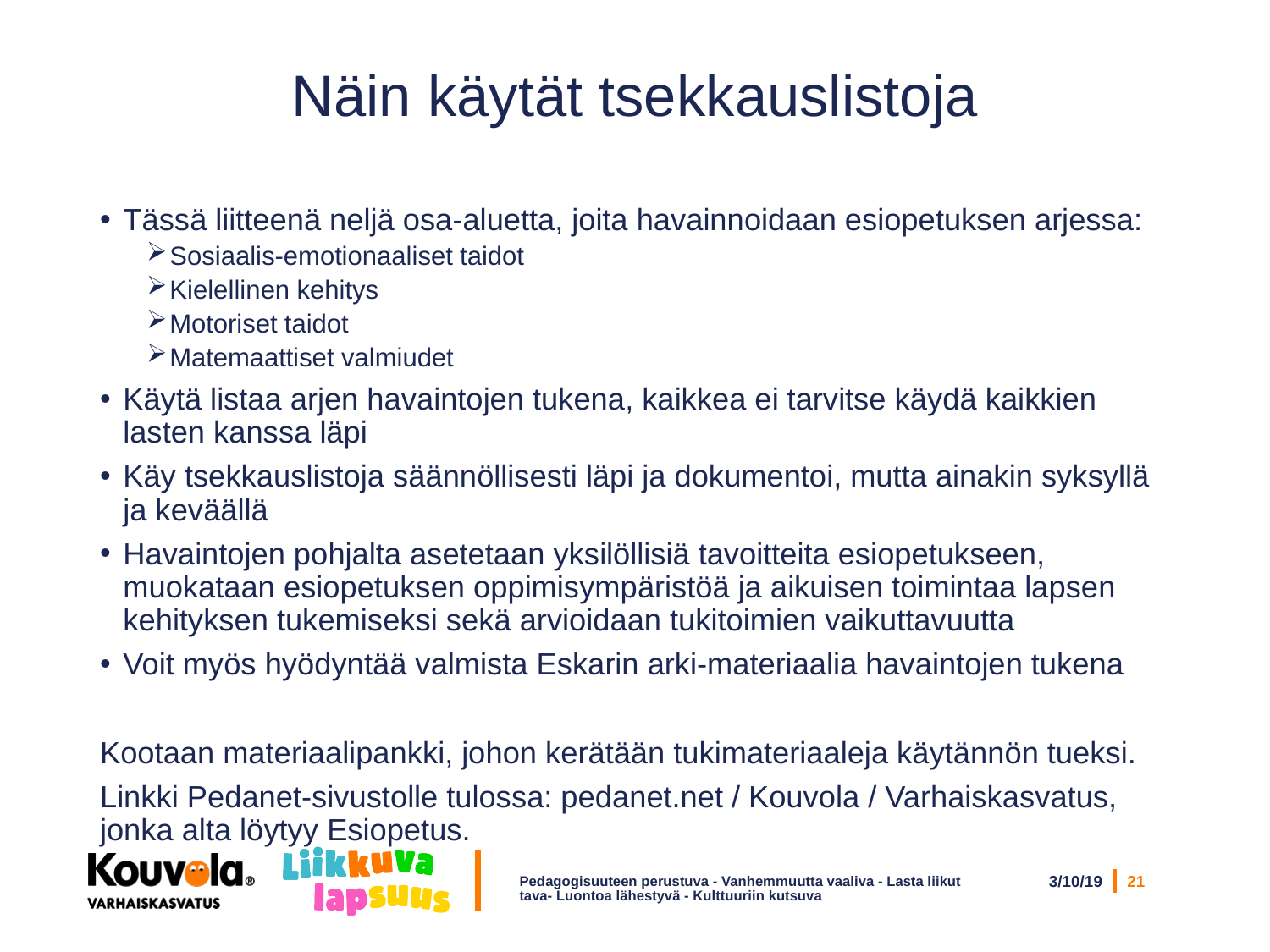

# Näin käytät tsekkauslistoja
Tässä liitteenä neljä osa-aluetta, joita havainnoidaan esiopetuksen arjessa:
Sosiaalis-emotionaaliset taidot
Kielellinen kehitys
Motoriset taidot
Matemaattiset valmiudet
Käytä listaa arjen havaintojen tukena, kaikkea ei tarvitse käydä kaikkien lasten kanssa läpi
Käy tsekkauslistoja säännöllisesti läpi ja dokumentoi, mutta ainakin syksyllä ja keväällä
Havaintojen pohjalta asetetaan yksilöllisiä tavoitteita esiopetukseen, muokataan esiopetuksen oppimisympäristöä ja aikuisen toimintaa lapsen kehityksen tukemiseksi sekä arvioidaan tukitoimien vaikuttavuutta
Voit myös hyödyntää valmista Eskarin arki-materiaalia havaintojen tukena

Kootaan materiaalipankki, johon kerätään tukimateriaaleja käytännön tueksi.
Linkki Pedanet-sivustolle tulossa: pedanet.net / Kouvola / Varhaiskasvatus, jonka alta löytyy Esiopetus.

Pedagogisuuteen perustuva - Vanhemmuutta vaaliva - Lasta liikuttava- Luontoa lähestyvä - Kulttuuriin kutsuva
3/10/19
21